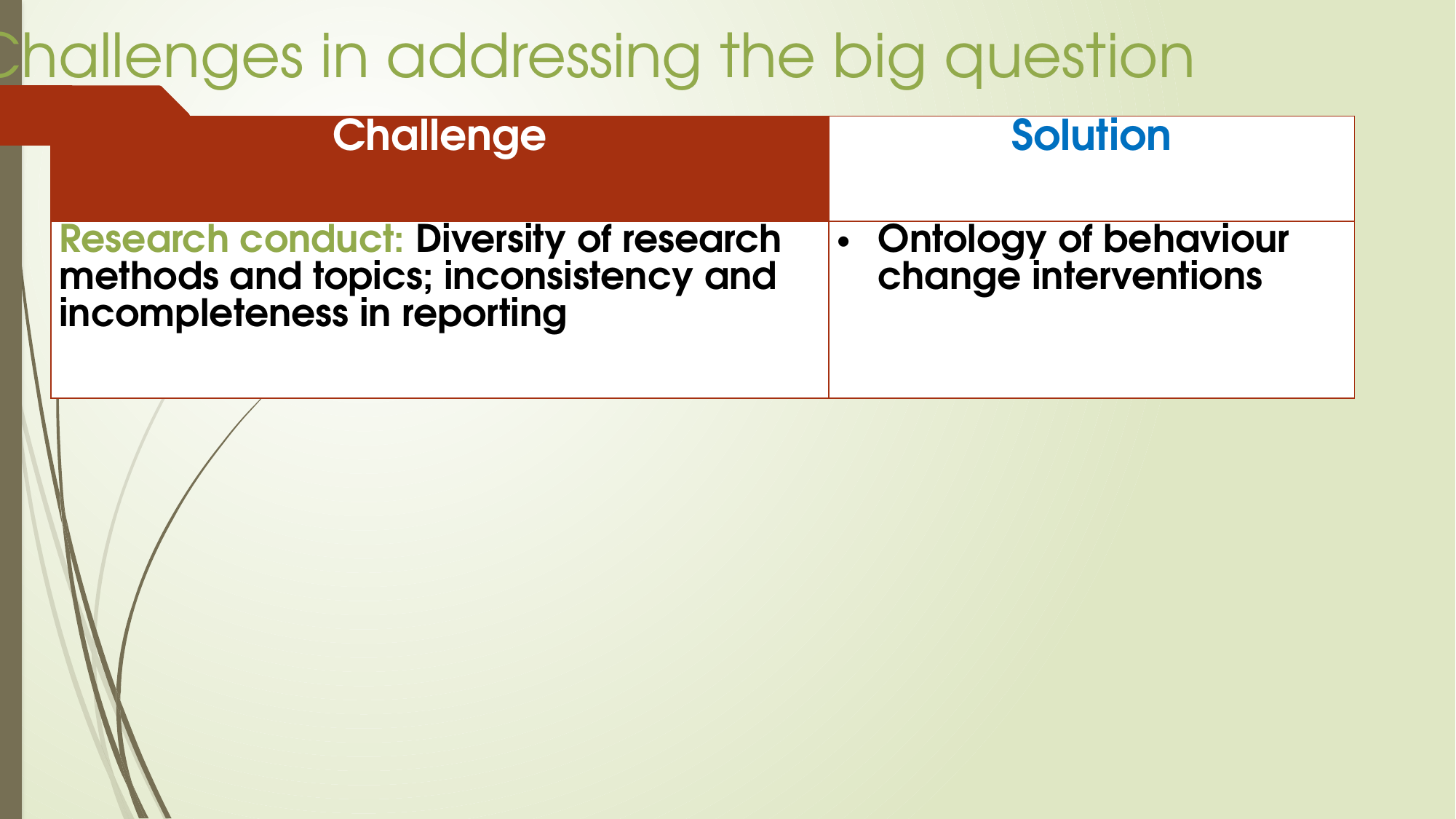

Challenges in addressing the big question
| Challenge | Solution |
| --- | --- |
| Research conduct: Diversity of research methods and topics; inconsistency and incompleteness in reporting | Ontology of behaviour change interventions |